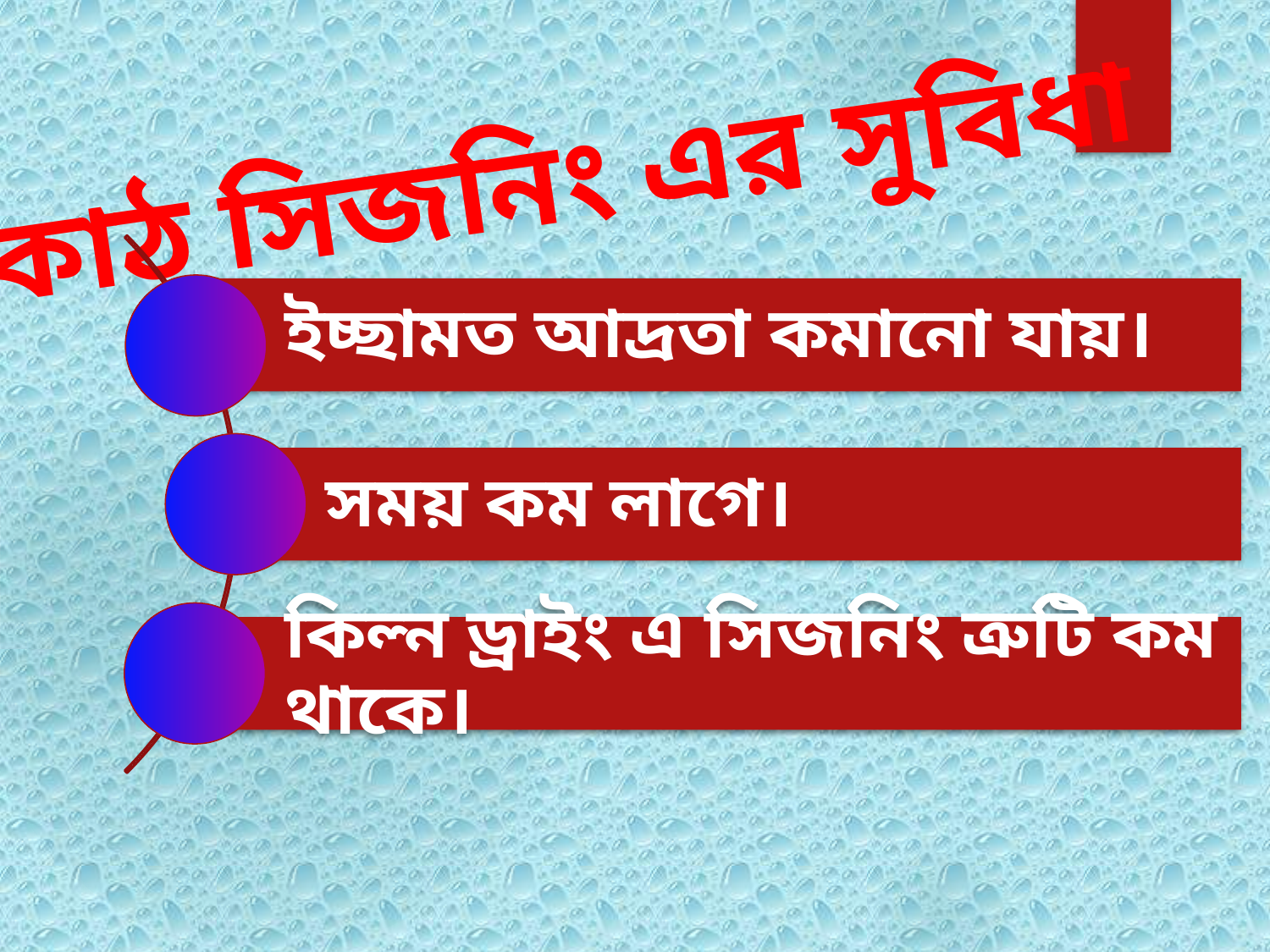

কাঠ সিজনিং এর সুবিধা
ইচ্ছামত আদ্রতা কমানো যায়।
সময় কম লাগে।
কিল্ন ড্রাইং এ সিজনিং ত্রুটি কম থাকে।